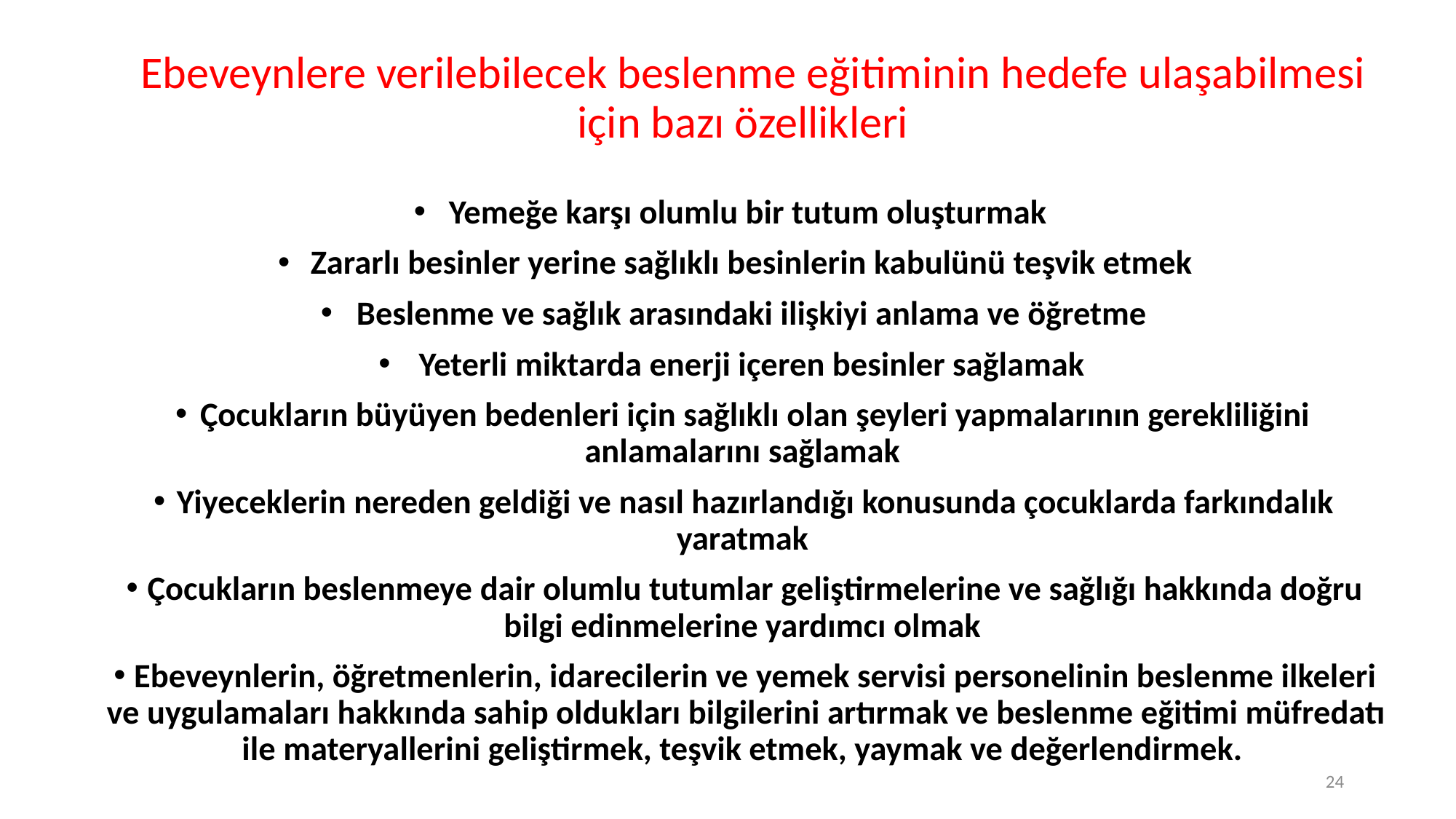

# Ebeveynlere verilebilecek beslenme eğitiminin hedefe ulaşabilmesi için bazı özellikleri
Yemeğe karşı olumlu bir tutum oluşturmak
 Zararlı besinler yerine sağlıklı besinlerin kabulünü teşvik etmek
 Beslenme ve sağlık arasındaki ilişkiyi anlama ve öğretme
 Yeterli miktarda enerji içeren besinler sağlamak
 Çocukların büyüyen bedenleri için sağlıklı olan şeyleri yapmalarının gerekliliğini anlamalarını sağlamak
 Yiyeceklerin nereden geldiği ve nasıl hazırlandığı konusunda çocuklarda farkındalık yaratmak
 Çocukların beslenmeye dair olumlu tutumlar geliştirmelerine ve sağlığı hakkında doğru bilgi edinmelerine yardımcı olmak
 Ebeveynlerin, öğretmenlerin, idarecilerin ve yemek servisi personelinin beslenme ilkeleri ve uygulamaları hakkında sahip oldukları bilgilerini artırmak ve beslenme eğitimi müfredatı ile materyallerini geliştirmek, teşvik etmek, yaymak ve değerlendirmek.

24